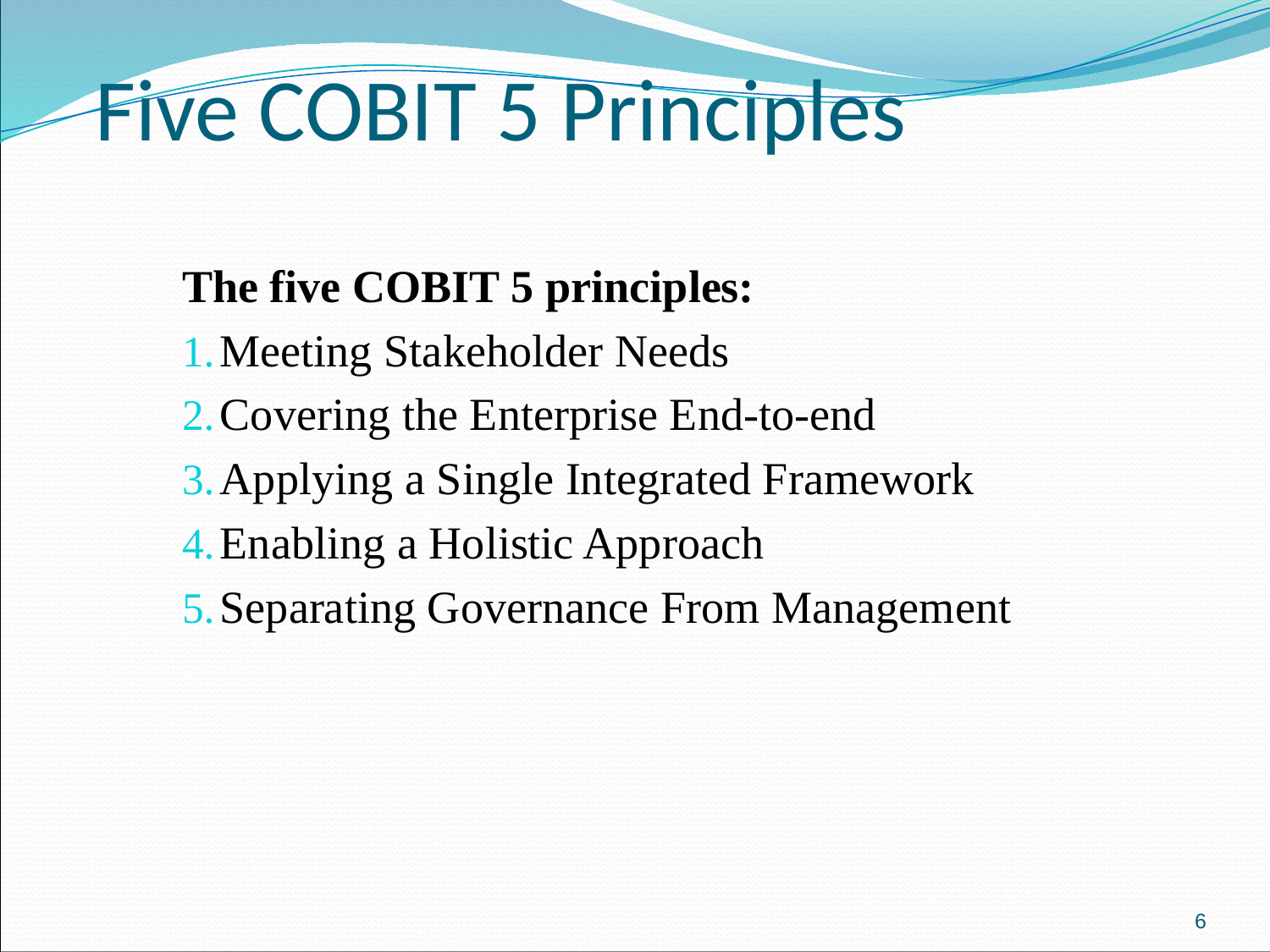

# Five COBIT 5 Principles

The five COBIT 5 principles:
Meeting Stakeholder Needs
Covering the Enterprise End-to-end
Applying a Single Integrated Framework
Enabling a Holistic Approach
Separating Governance From Management
6